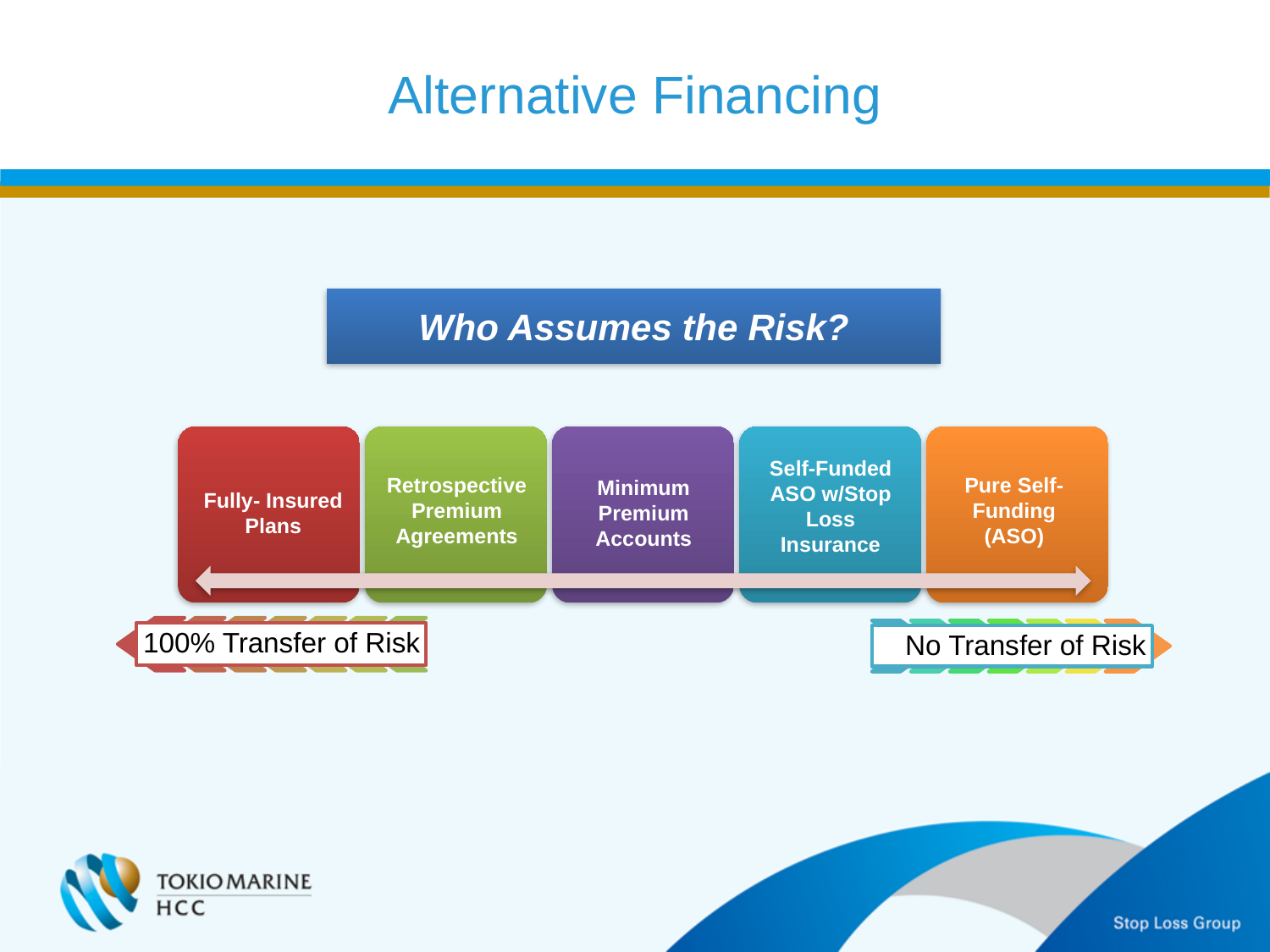

Alternative Financing
Who Assumes the Risk?

Self-Funded ASO w/Stop Loss Insurance
Pure Self-Funding (ASO)
Retrospective Premium Agreements
Minimum Premium Accounts
Fully- Insured Plans

100% Transfer of Risk

No Transfer of Risk